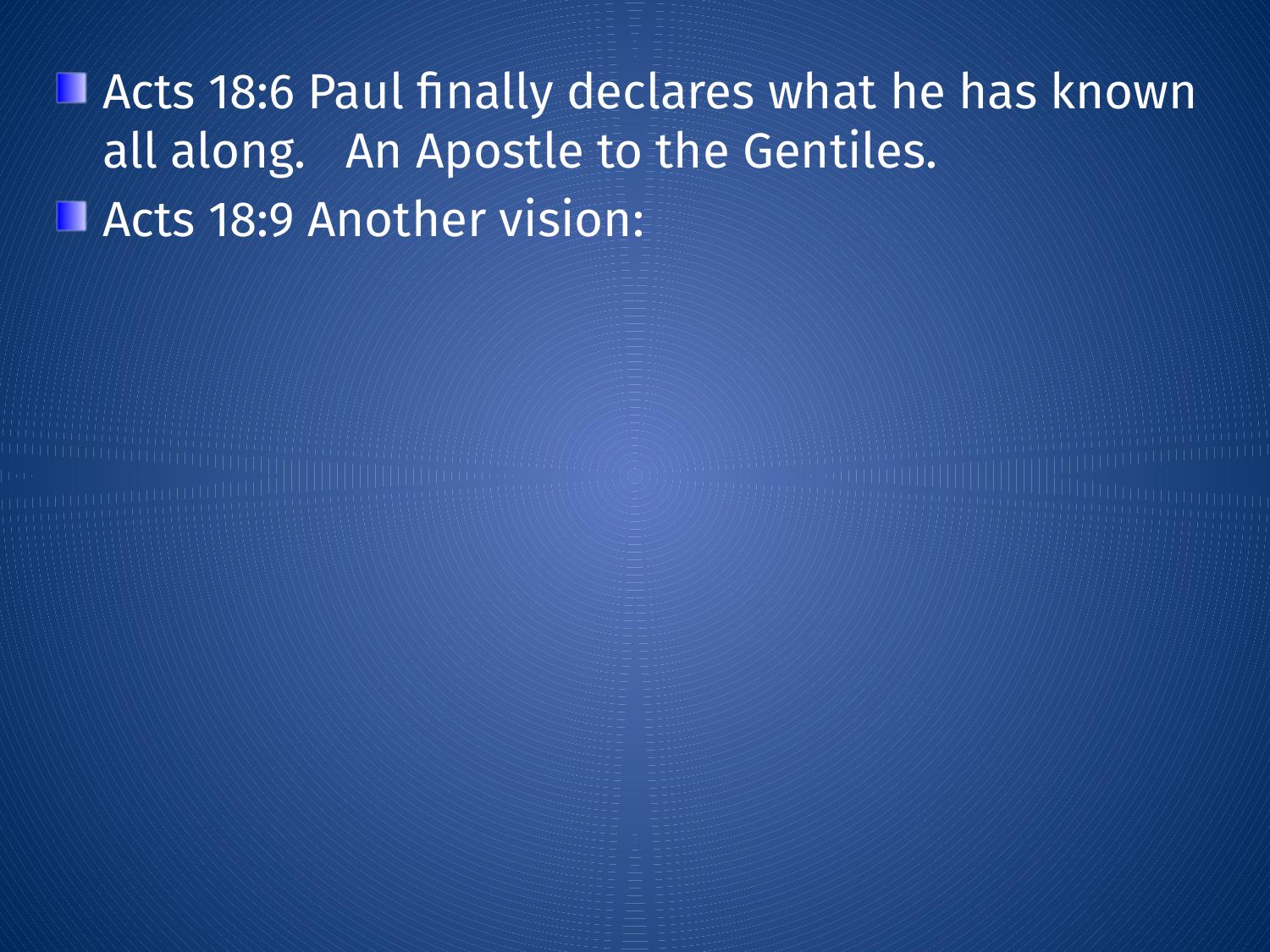

Acts 18:6 Paul finally declares what he has known all along.   An Apostle to the Gentiles.
Acts 18:9 Another vision: